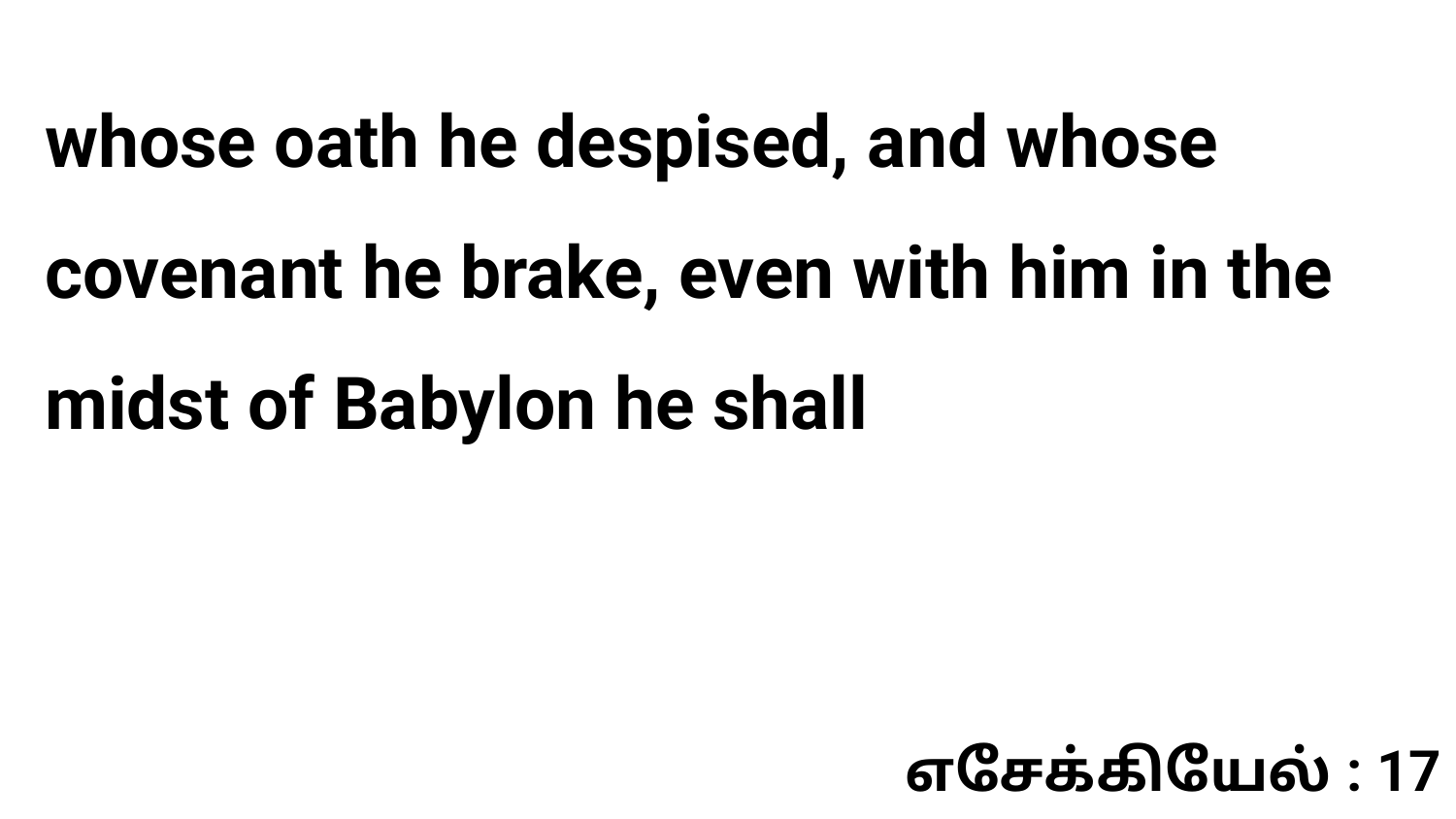

whose oath he despised, and whose covenant he brake, even with him in the midst of Babylon he shall
எசேக்கியேல் : 17